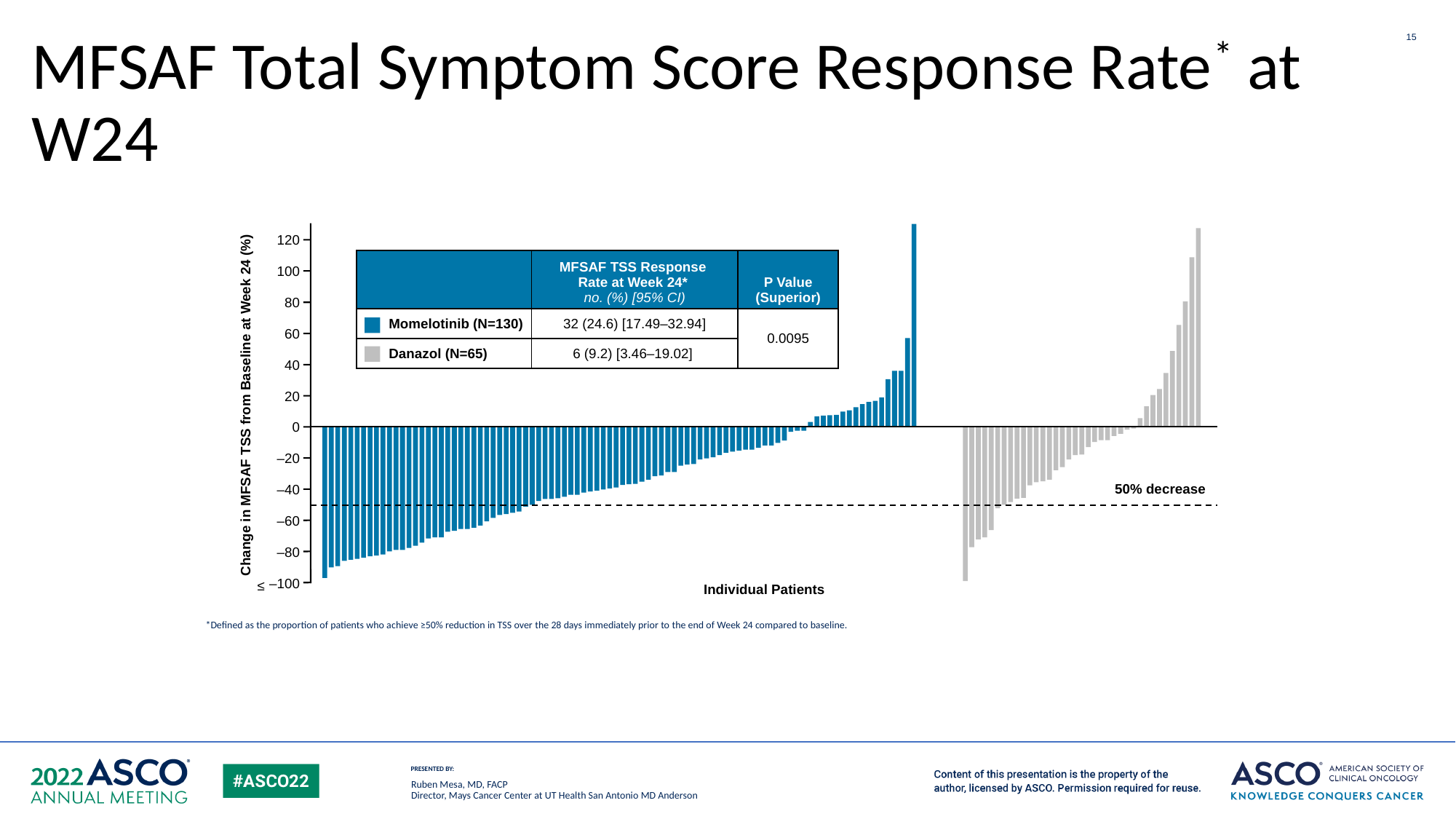

# MFSAF Total Symptom Score Response Rate* at W24

120

|  | MFSAF TSS Response Rate at Week 24\* no. (%) [95% CI) | P Value (Superior) |
| --- | --- | --- |
| Momelotinib (N=130) | 32 (24.6) [17.49–32.94] | 0.0095 |
| Danazol (N=65) | 6 (9.2) [3.46–19.02] | 67.7 |

100

80

60

40

20

Change in MFSAF TSS from Baseline at Week 24 (%)

0

–20

50% decrease
–40

–60

–80

–100
≤
Individual Patients

*Defined as the proportion of patients who achieve ≥50% reduction in TSS over the 28 days immediately prior to the end of Week 24 compared to baseline.

15
Ruben Mesa, MD, FACP
Director, Mays Cancer Center at UT Health San Antonio MD Anderson